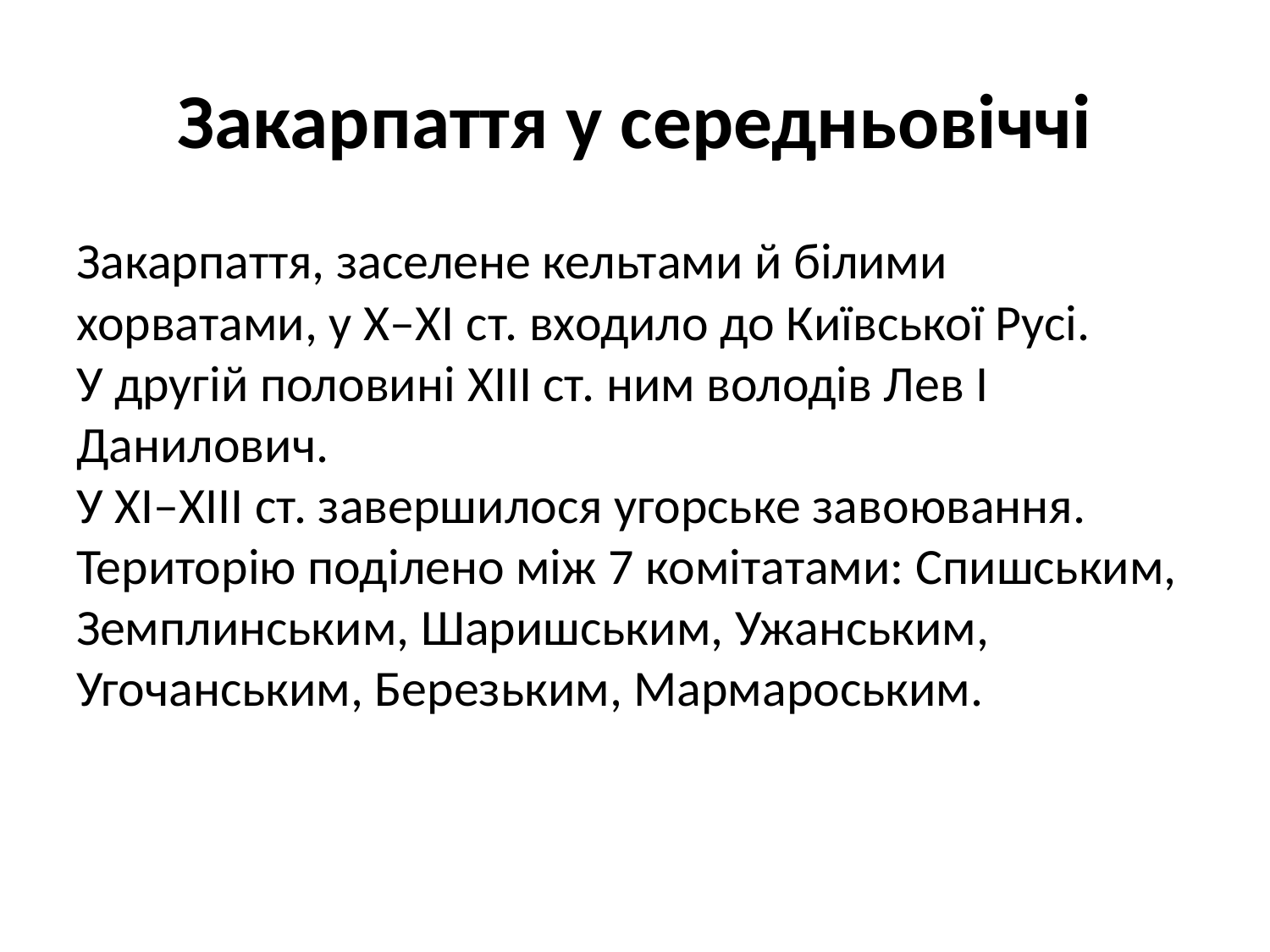

# Закарпаття у середньовіччі
Закарпаття, заселене кельтами й білими хорватами, у X–XI ст. входило до Київської Русі.
У другій половині XIII ст. ним володів Лев I Данилович.
У XI–XIII ст. завершилося угорське завоювання.
Територію поділено між 7 комітатами: Спишським, Земплинським, Шаришським, Ужанським, Угочанським, Березьким, Мармароським.